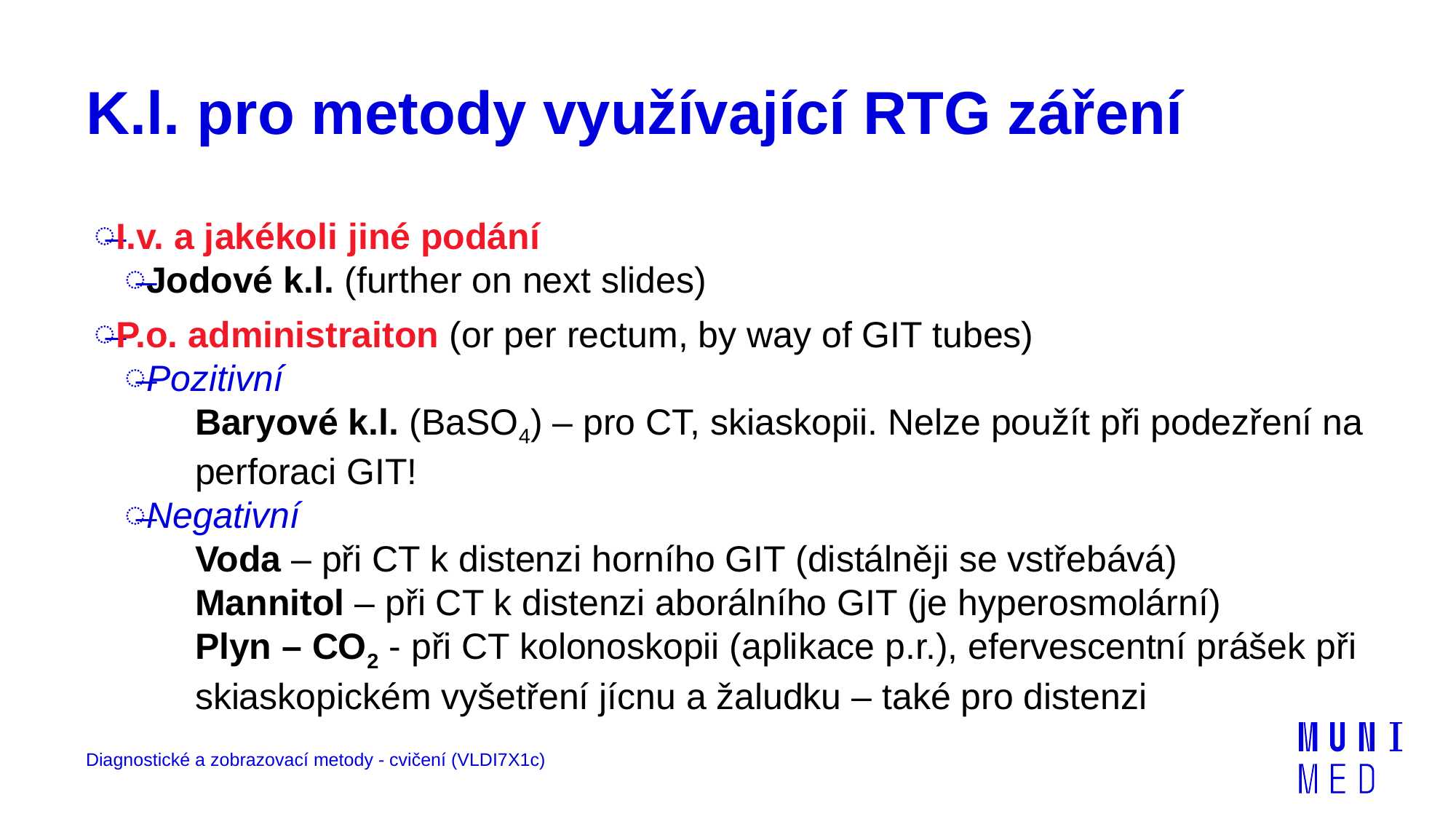

# K.l. pro metody využívající RTG záření
I.v. a jakékoli jiné podání
Jodové k.l. (further on next slides)
P.o. administraiton (or per rectum, by way of GIT tubes)
Pozitivní
Baryové k.l. (BaSO4) – pro CT, skiaskopii. Nelze použít při podezření na perforaci GIT!
Negativní
Voda – při CT k distenzi horního GIT (distálněji se vstřebává)
Mannitol – při CT k distenzi aborálního GIT (je hyperosmolární)
Plyn – CO2 - při CT kolonoskopii (aplikace p.r.), efervescentní prášek při skiaskopickém vyšetření jícnu a žaludku – také pro distenzi

Diagnostické a zobrazovací metody - cvičení (VLDI7X1c)